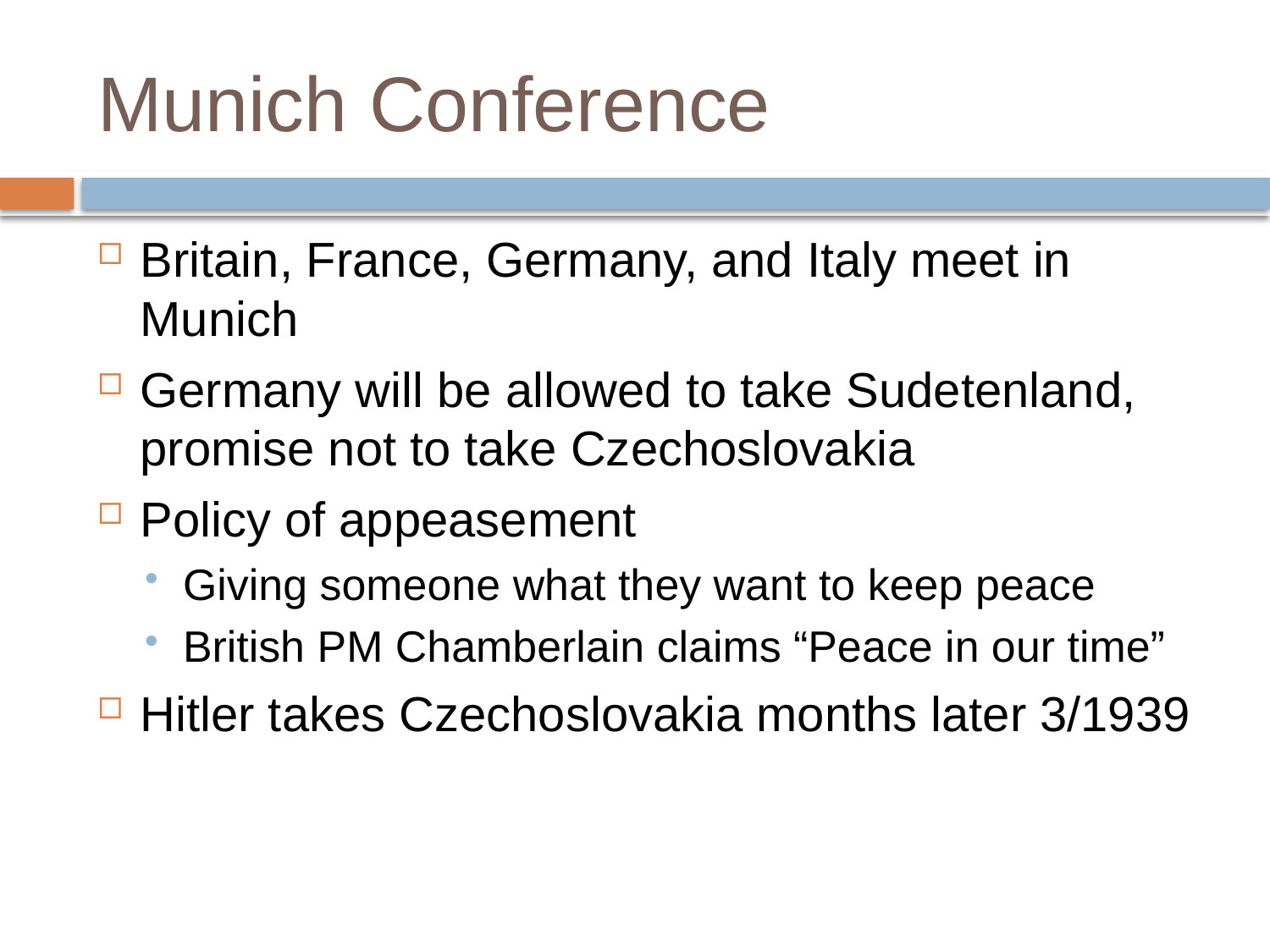

# Munich Conference
Britain, France, Germany, and Italy meet in Munich
Germany will be allowed to take Sudetenland, promise not to take Czechoslovakia
Policy of appeasement
Giving someone what they want to keep peace
British PM Chamberlain claims “Peace in our time”
Hitler takes Czechoslovakia months later 3/1939